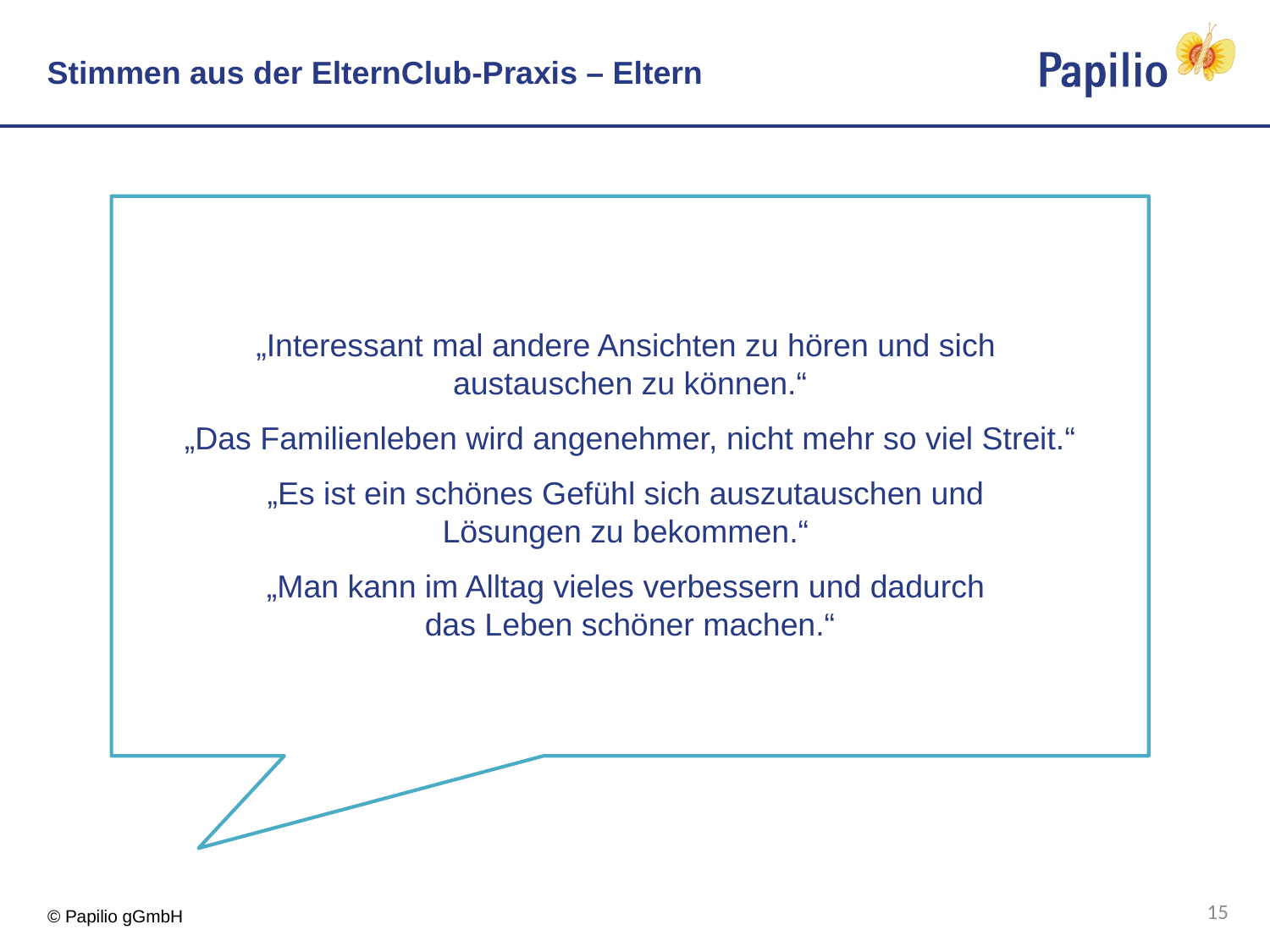

Stimmen aus der ElternClub-Praxis – Eltern

„Interessant mal andere Ansichten zu hören und sich
austauschen zu können.“

„Das Familienleben wird angenehmer, nicht mehr so viel Streit.“

„Es ist ein schönes Gefühl sich auszutauschen und
Lösungen zu bekommen.“

„Man kann im Alltag vieles verbessern und dadurch
das Leben schöner machen.“
15